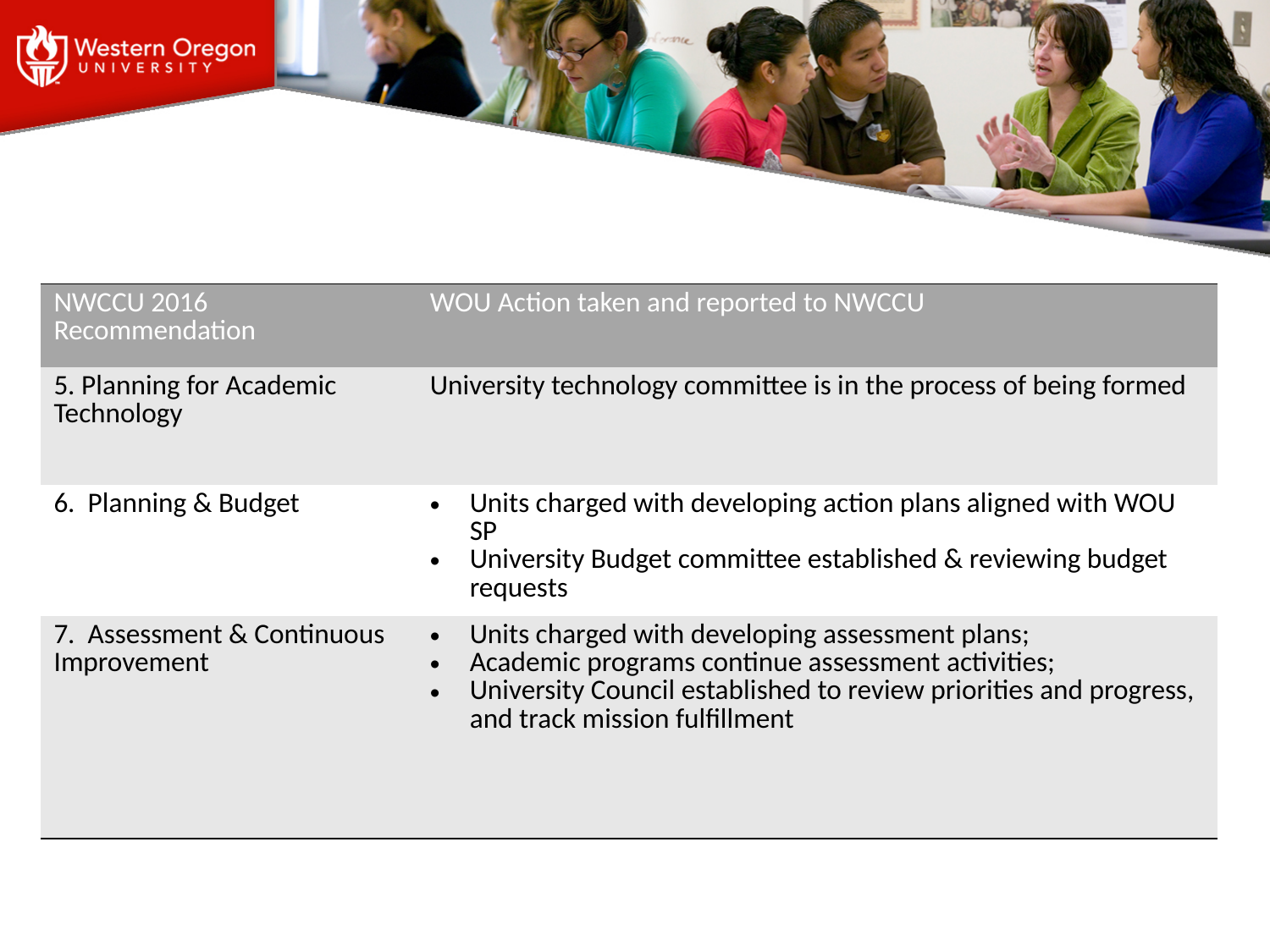

| NWCCU 2016 Recommendation | WOU Action taken and reported to NWCCU |
| --- | --- |
| 5. Planning for Academic Technology | University technology committee is in the process of being formed |
| 6. Planning & Budget | Units charged with developing action plans aligned with WOU SP University Budget committee established & reviewing budget requests |
| 7. Assessment & Continuous Improvement | Units charged with developing assessment plans; Academic programs continue assessment activities; University Council established to review priorities and progress, and track mission fulfillment |